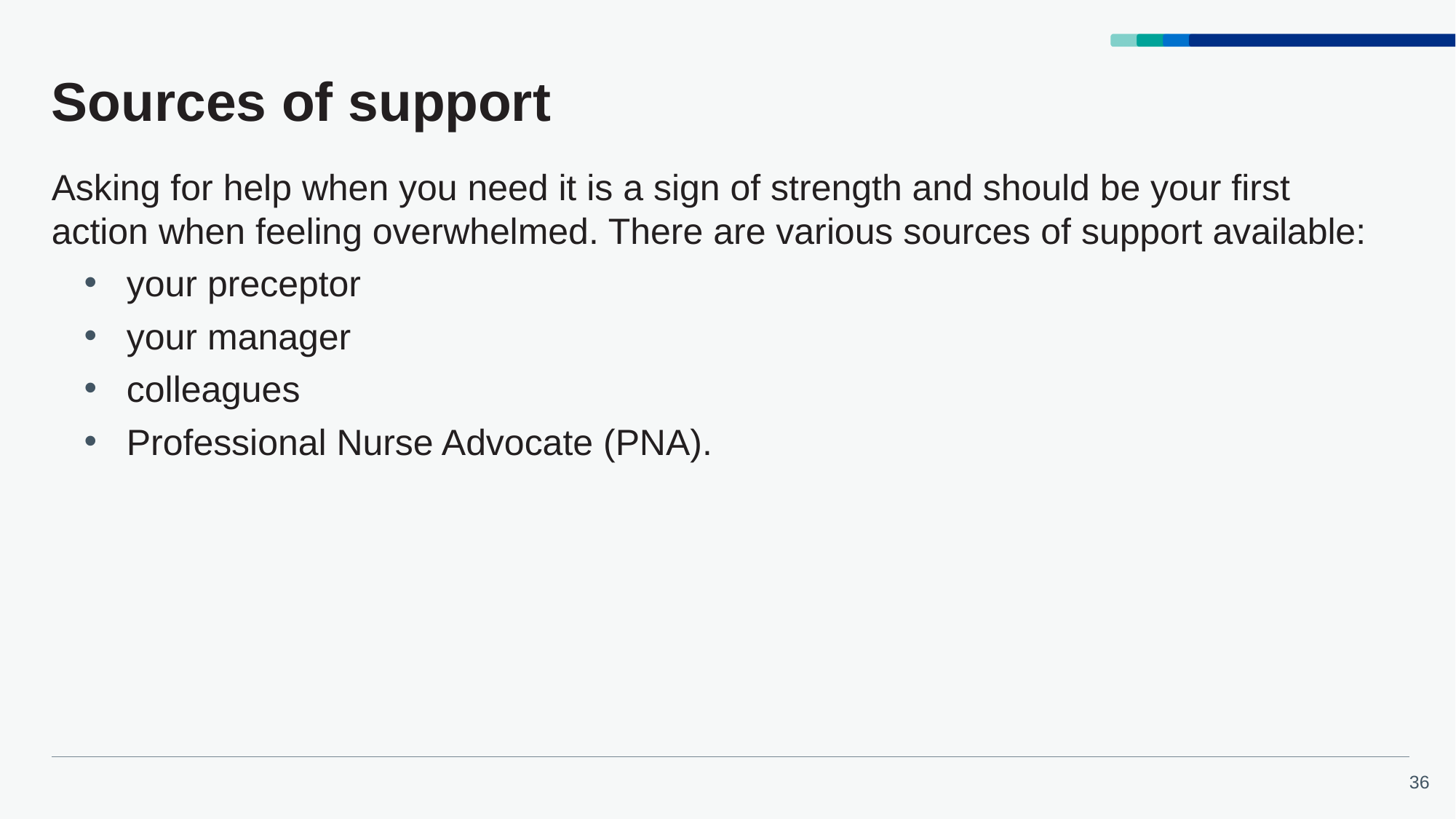

# Sources of support
Asking for help when you need it is a sign of strength and should be your first action when feeling overwhelmed. There are various sources of support available:
your preceptor
your manager
colleagues
Professional Nurse Advocate (PNA).